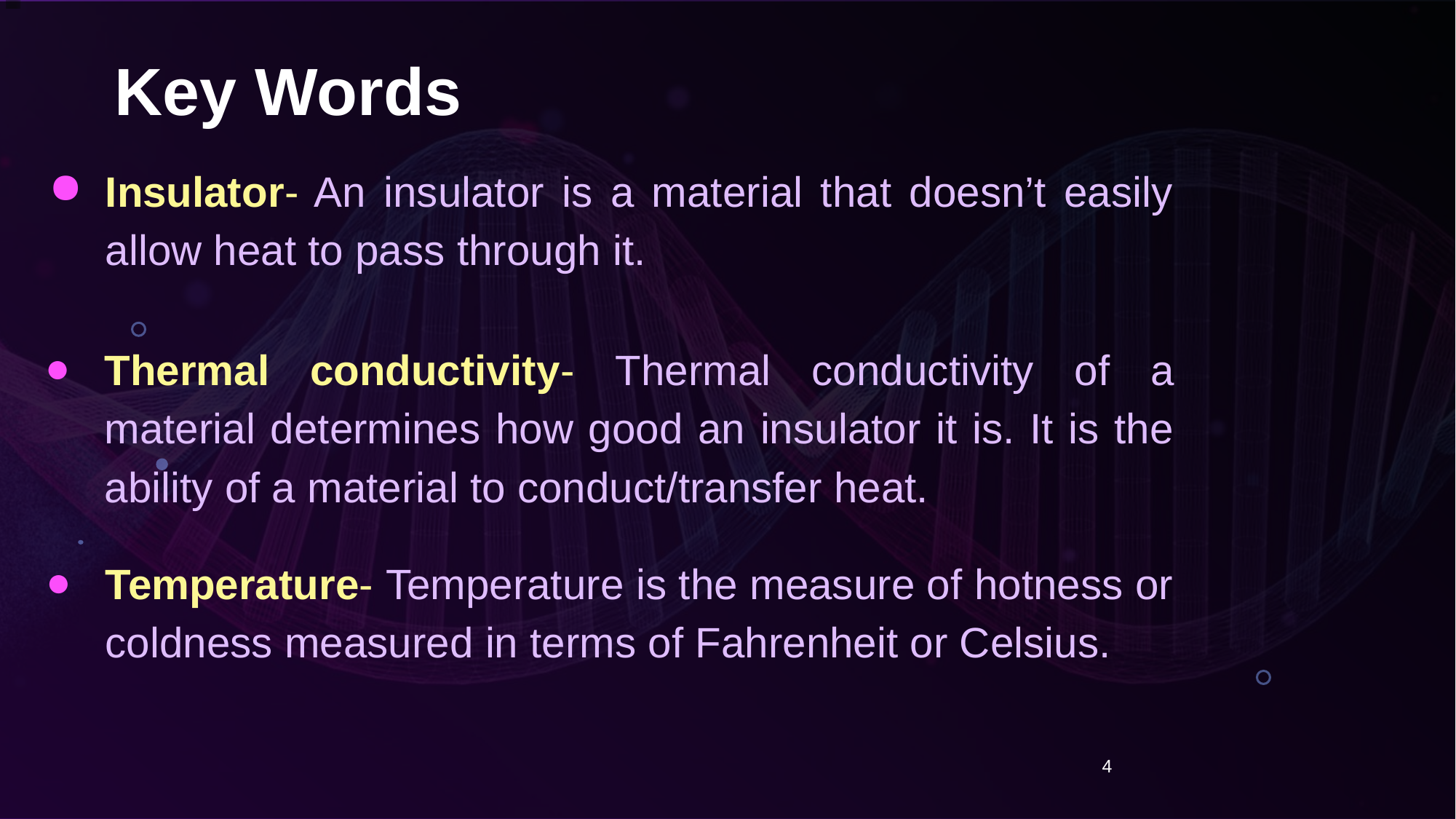

Key Words
Insulator- An insulator is a material that doesn’t easily allow heat to pass through it.

Thermal conductivity- Thermal conductivity of a material determines how good an insulator it is. It is the ability of a material to conduct/transfer heat.

Temperature- Temperature is the measure of hotness or coldness measured in terms of Fahrenheit or Celsius.

4